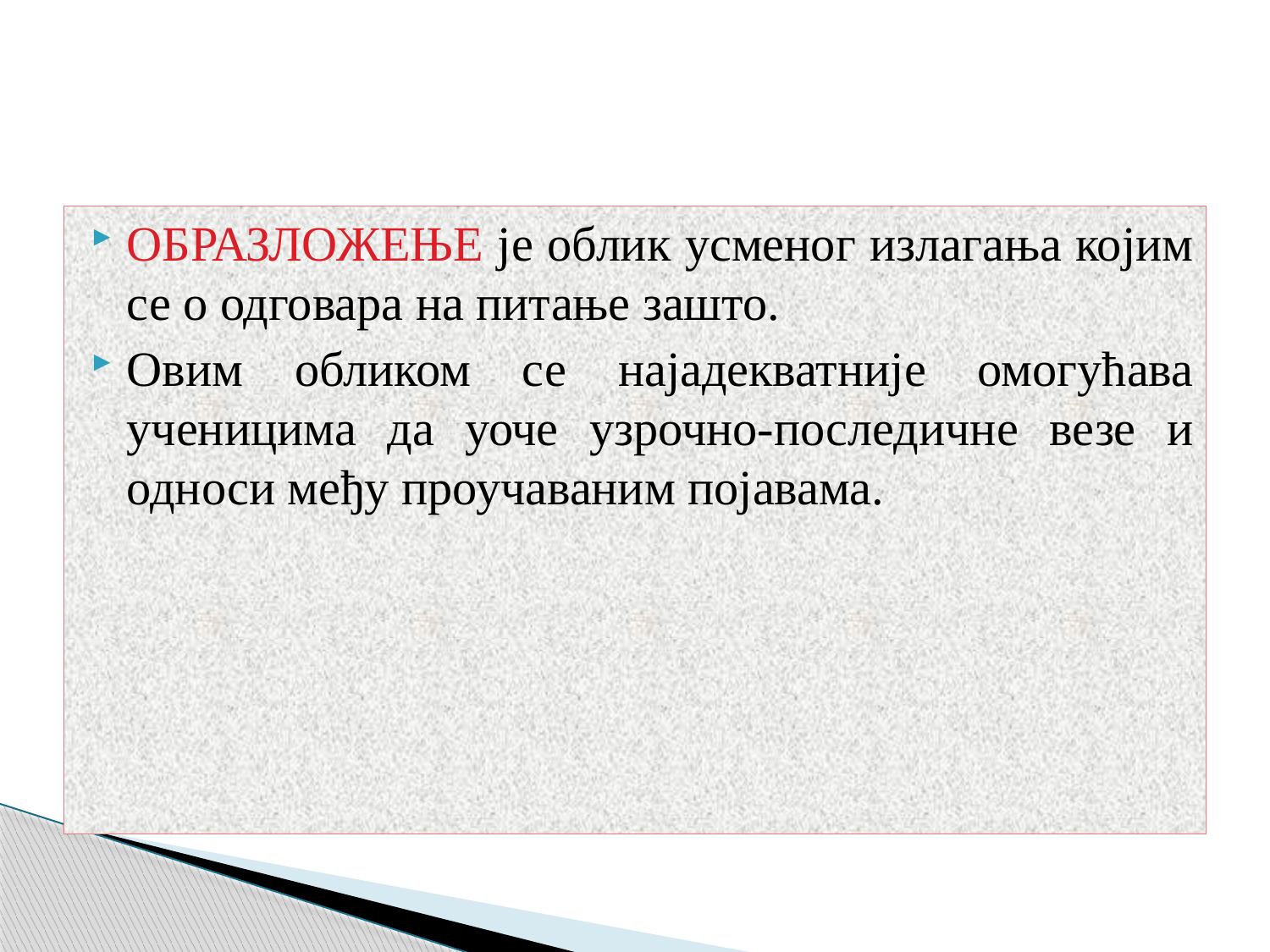

#
ОБРАЗЛОЖЕЊЕ је облик усменог излагања којим се о одговара на питање зашто.
Овим обликом се најадекватније омогућава ученицима да уоче узрочно-последичне везе и односи међу проучаваним појавама.